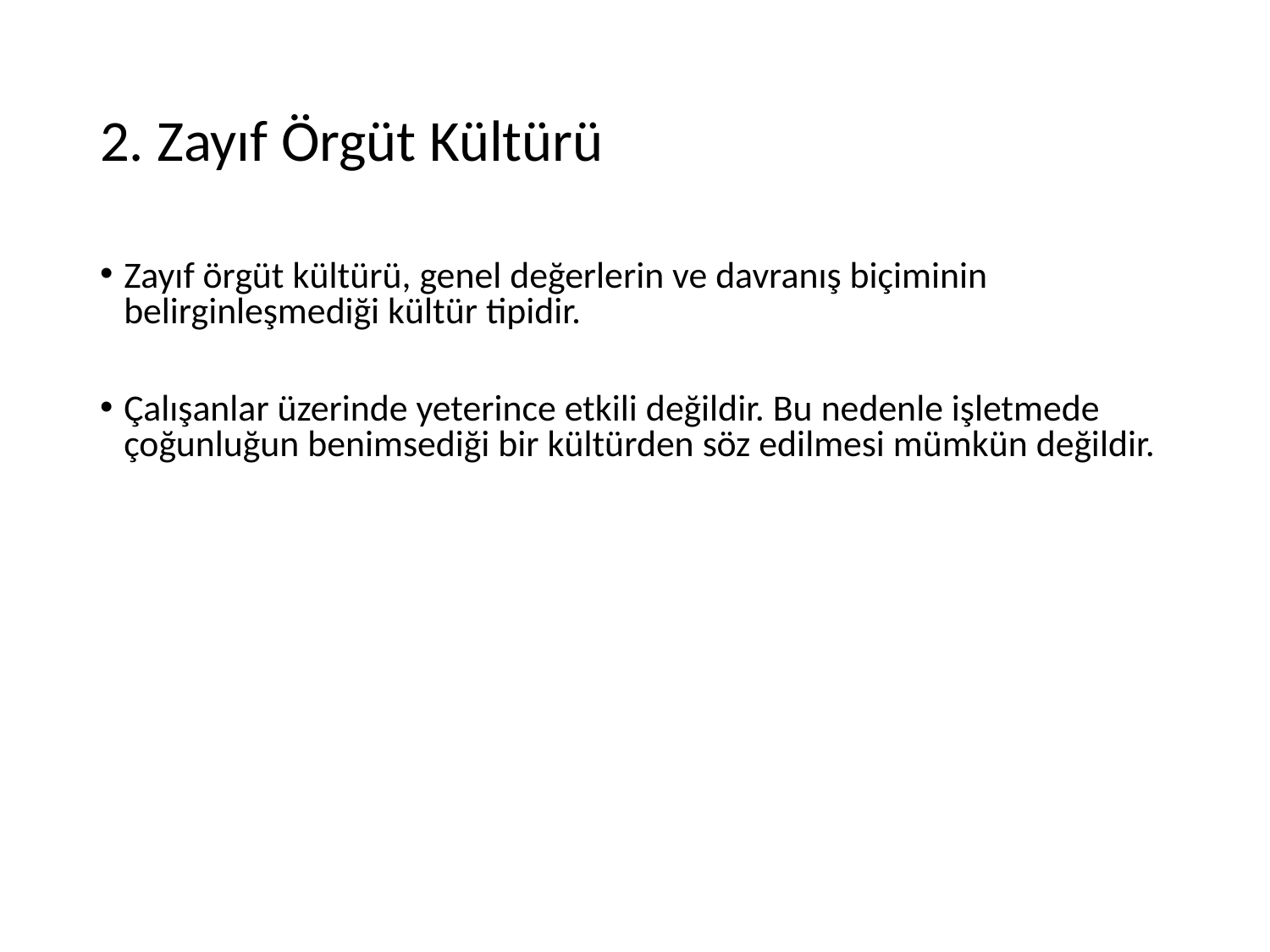

# 2. Zayıf Örgüt Kültürü
Zayıf örgüt kültürü, genel değerlerin ve davranış biçiminin belirginleşmediği kültür tipidir.

Çalışanlar üzerinde yeterince etkili değildir. Bu nedenle işletmede çoğunluğun benimsediği bir kültürden söz edilmesi mümkün değildir.